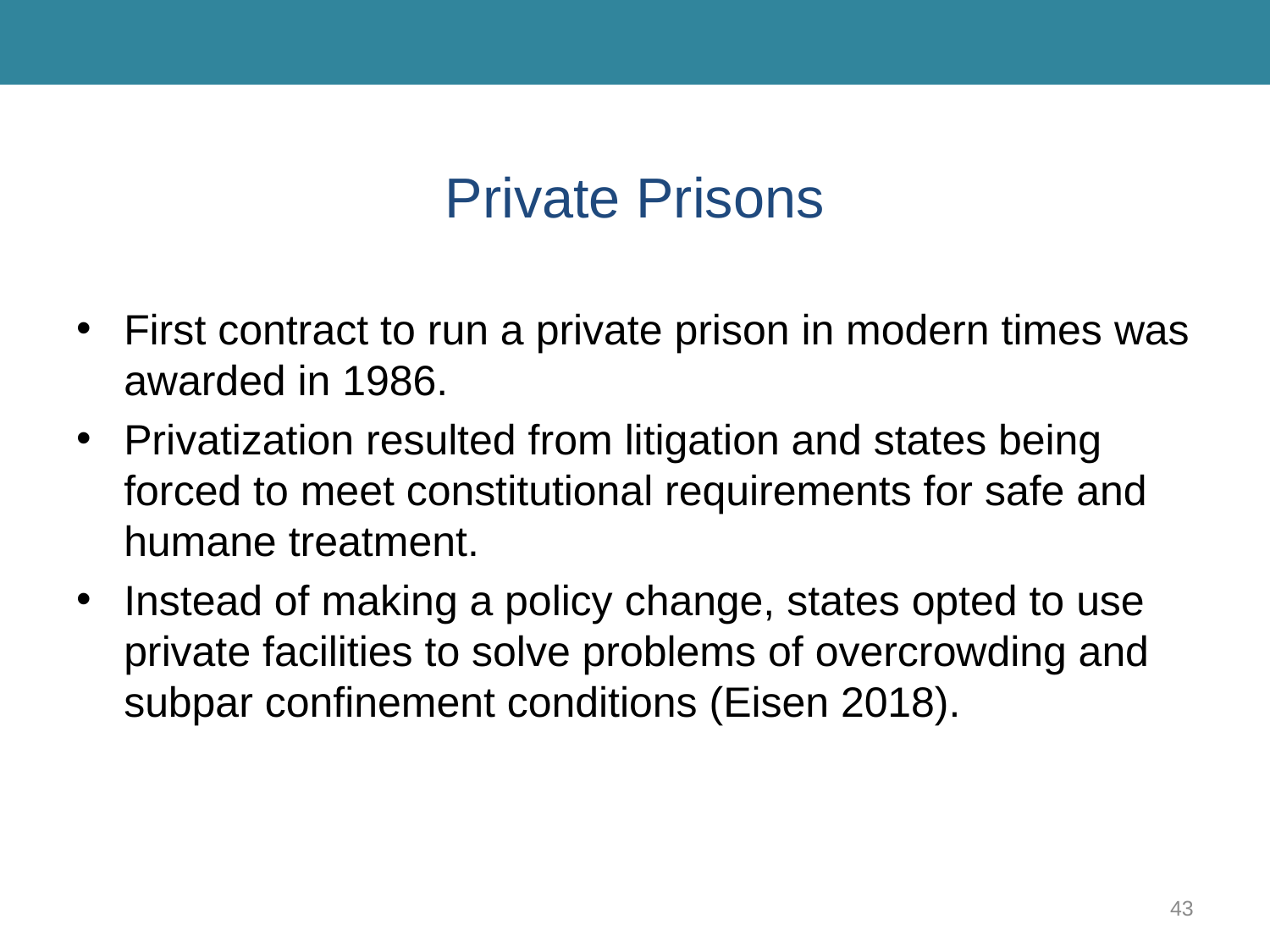

# Private Prisons
First contract to run a private prison in modern times was awarded in 1986.
Privatization resulted from litigation and states being forced to meet constitutional requirements for safe and humane treatment.
Instead of making a policy change, states opted to use private facilities to solve problems of overcrowding and subpar confinement conditions (Eisen 2018).

43